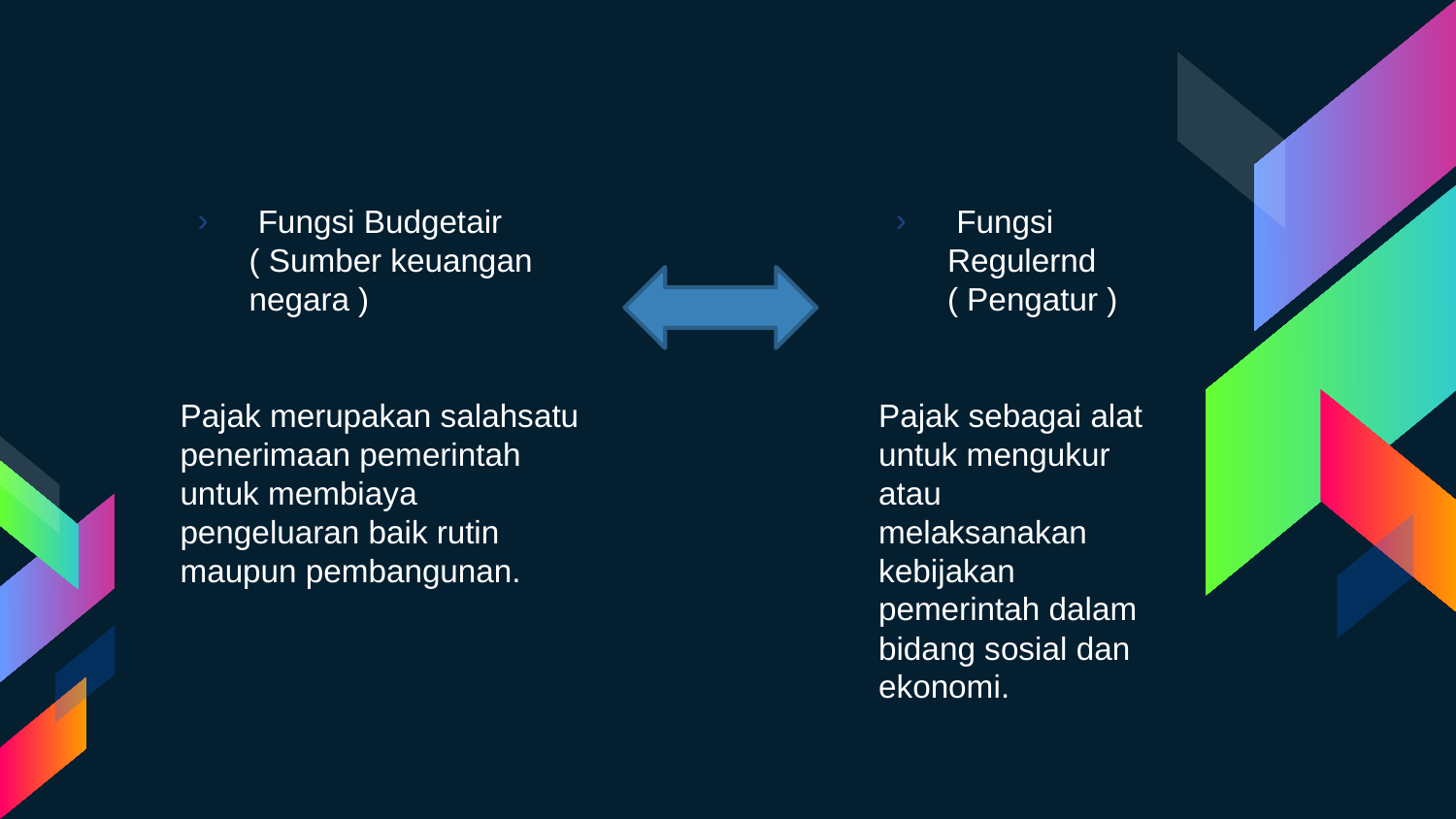

Fungsi Regulernd ( Pengatur )

Pajak sebagai alat untuk mengukur atau melaksanakan kebijakan pemerintah dalam bidang sosial dan ekonomi.
 Fungsi Budgetair ( Sumber keuangan negara )

Pajak merupakan salahsatu penerimaan pemerintah untuk membiaya pengeluaran baik rutin maupun pembangunan.